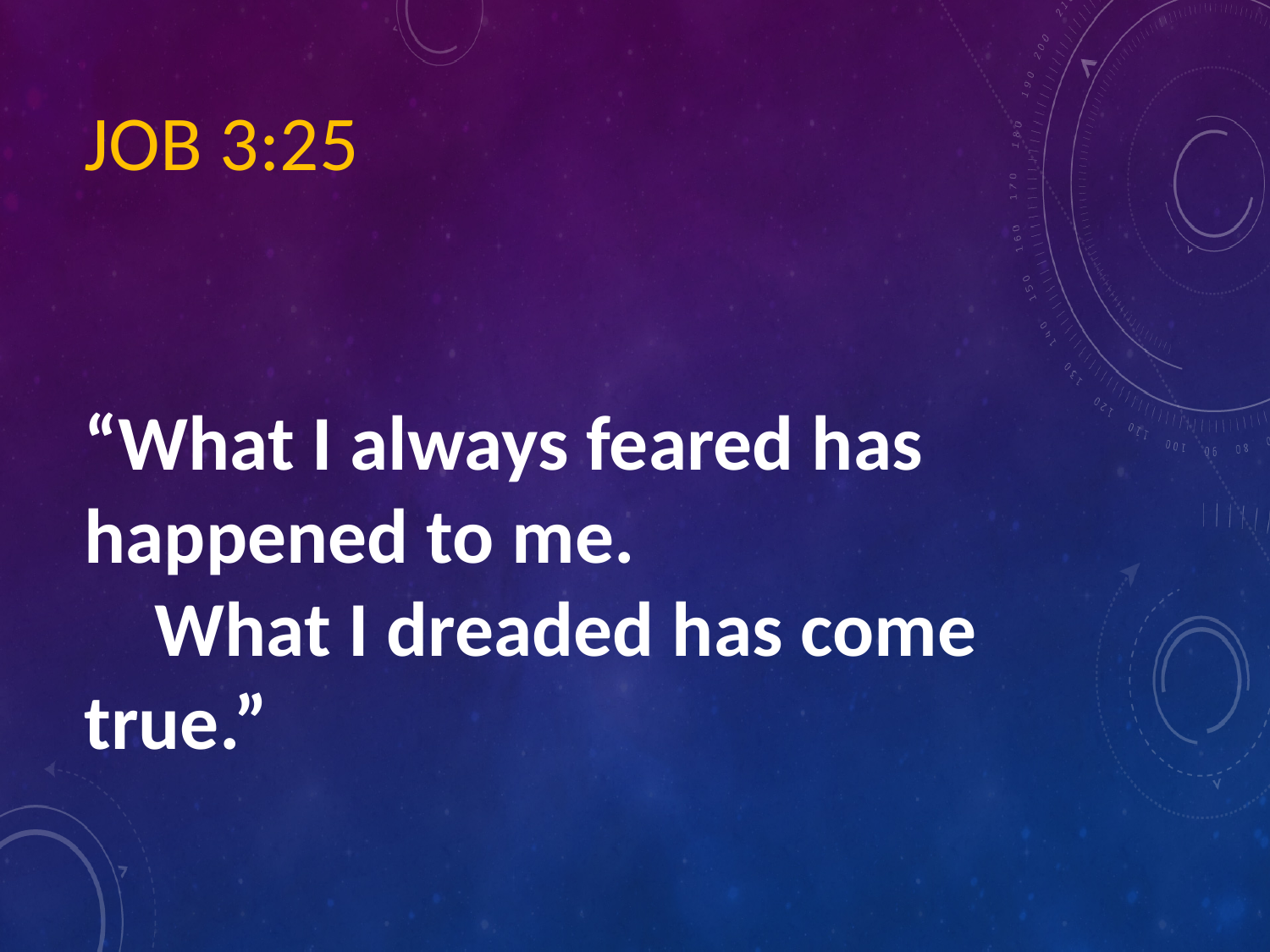

# Job 3:25

“What I always feared has happened to me.
    What I dreaded has come true.”